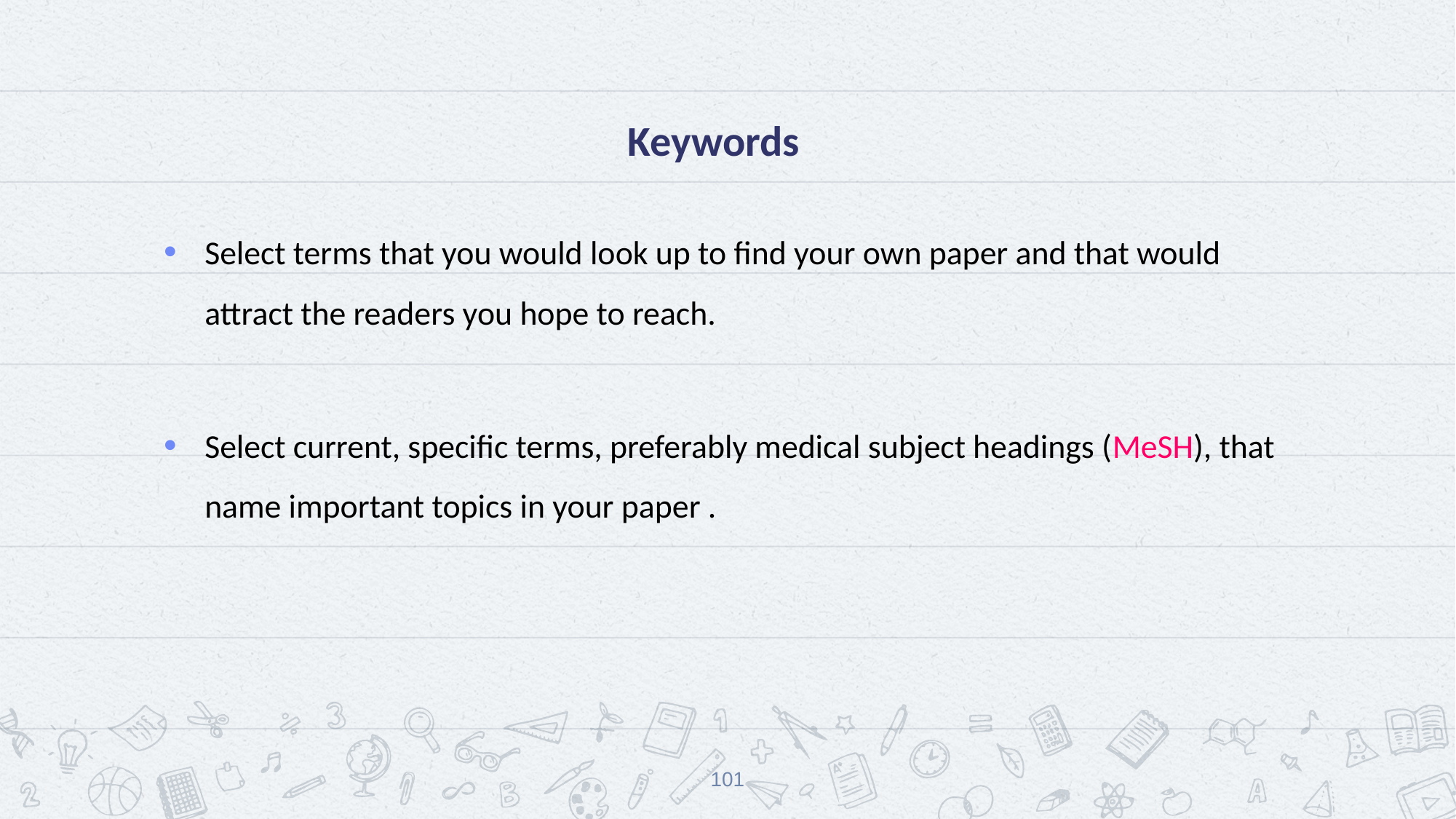

# Keywords
Select terms that you would look up to find your own paper and that would attract the readers you hope to reach.

Select current, specific terms, preferably medical subject headings (MeSH), that name important topics in your paper .

101